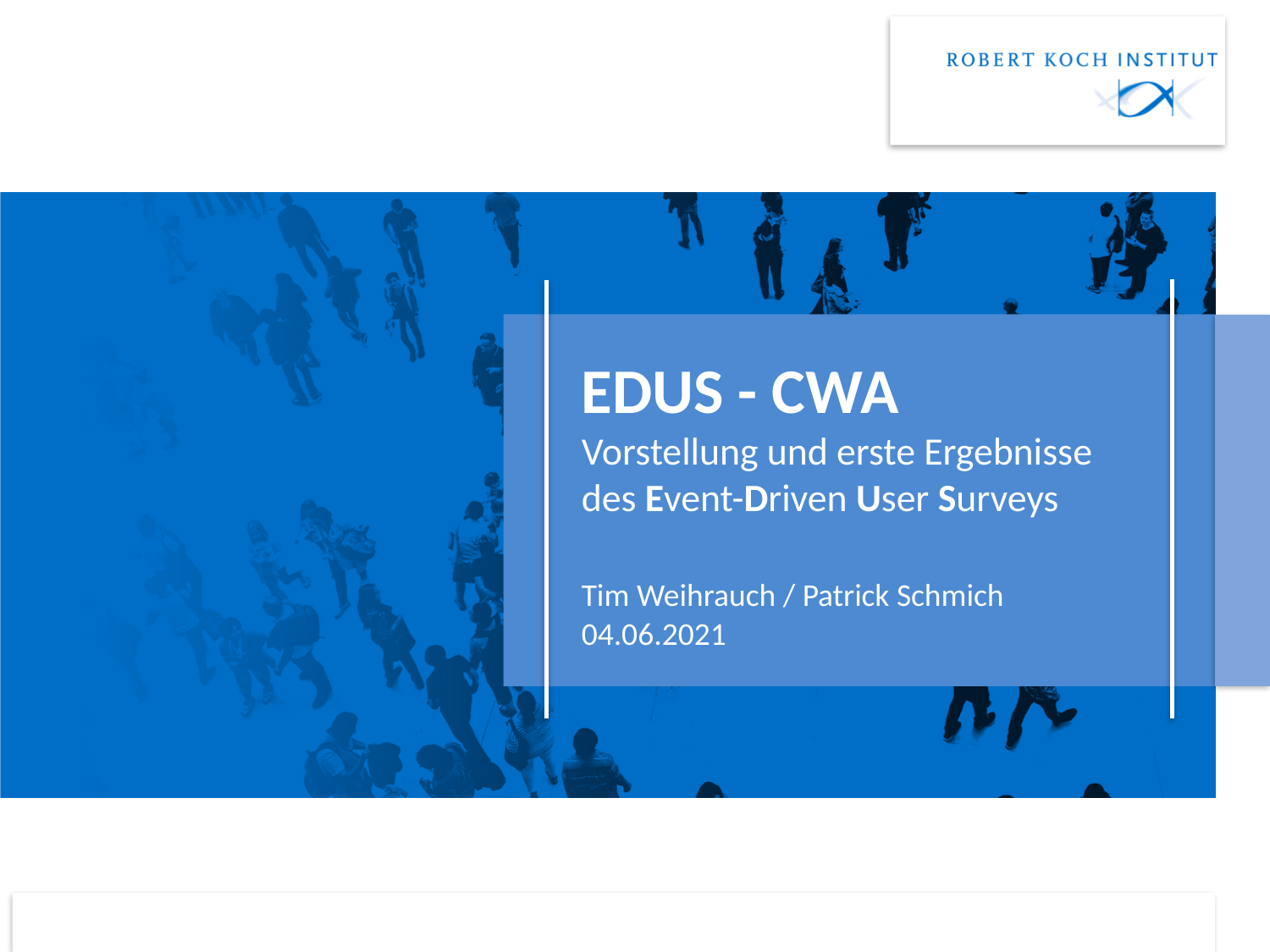

# EDUS - CWA Vorstellung und erste Ergebnisse des Event-Driven User Surveys
Tim Weihrauch / Patrick Schmich
04.06.2021